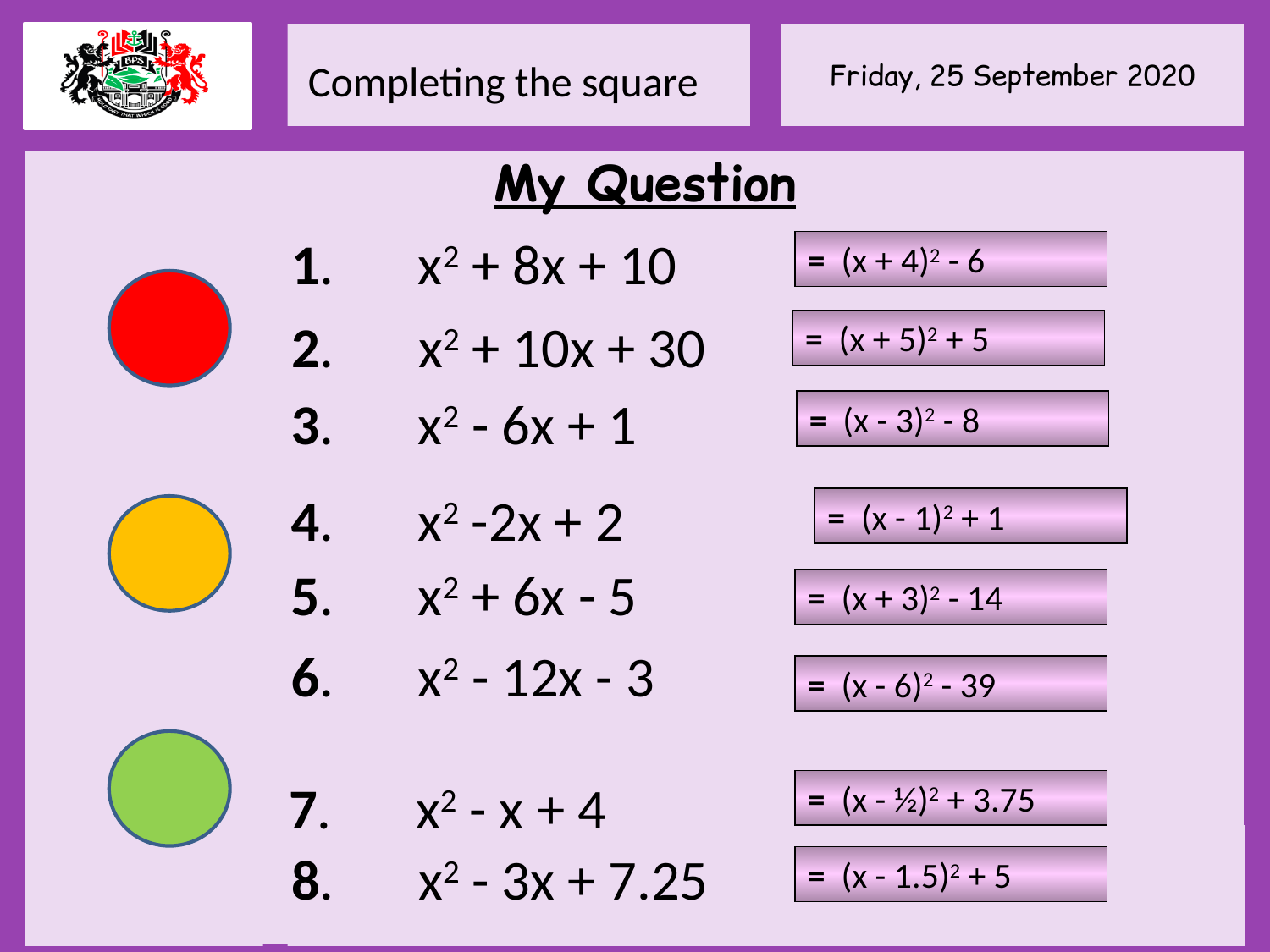

1. 	x2 + 8x + 10
=  (x + 4)2 - 6
2. 	x2 + 10x + 30
=  (x + 5)2 + 5
3. 	x2 - 6x + 1
=  (x - 3)2 - 8
4. 	x2 -2x + 2
=  (x - 1)2 + 1
5. 	x2 + 6x - 5
=  (x + 3)2 - 14
6. 	x2 - 12x - 3
=  (x - 6)2 - 39
7. 	x2 - x + 4
=  (x - ½)2 + 3.75
8. 	x2 - 3x + 7.25
=  (x - 1.5)2 + 5